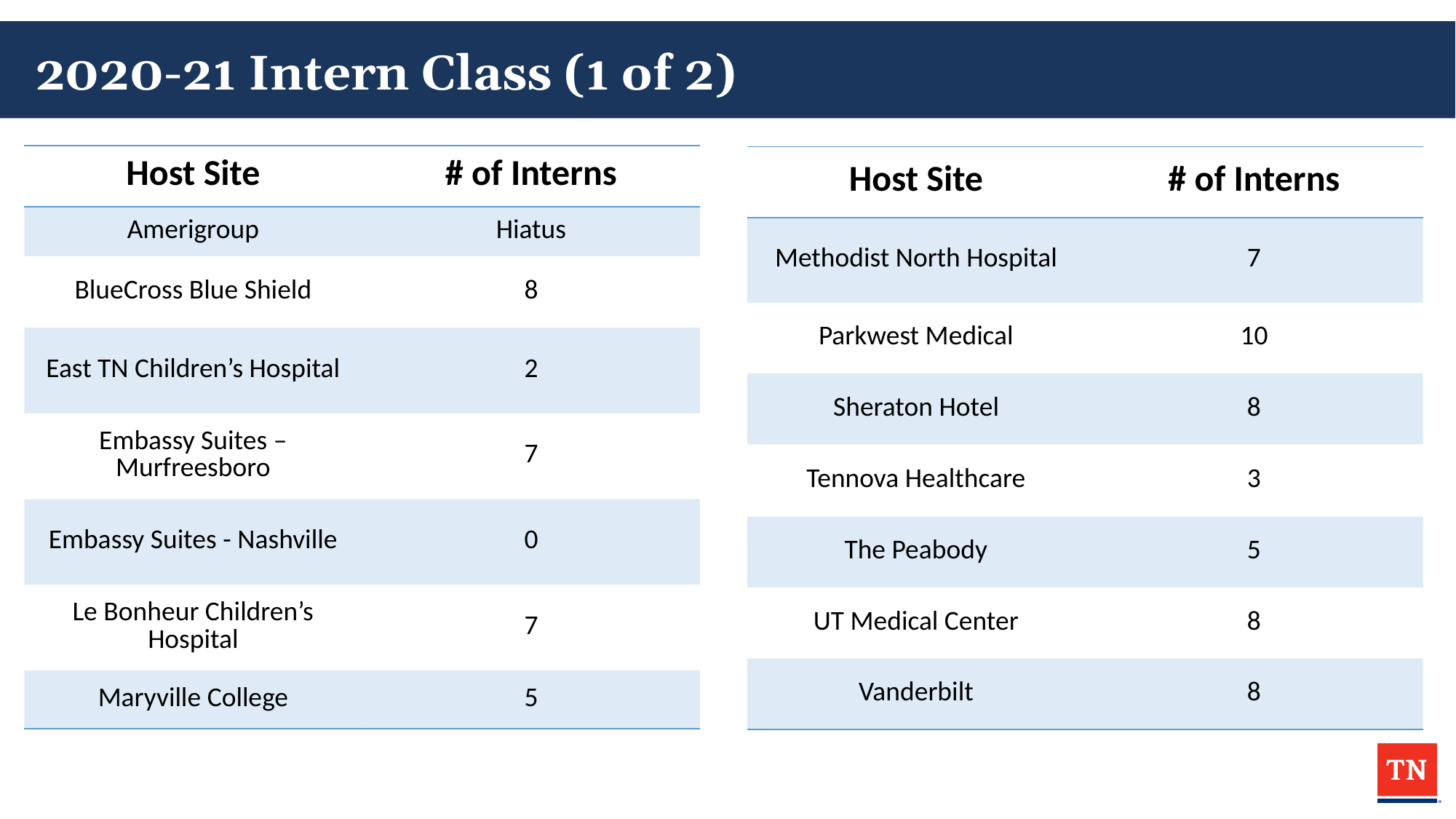

# 2020-21 Intern Class (1 of 2)
| Host Site | # of Interns |
| --- | --- |
| Amerigroup | Hiatus |
| BlueCross Blue Shield | 8 |
| East TN Children’s Hospital | 2 |
| Embassy Suites – Murfreesboro | 7 |
| Embassy Suites - Nashville | 0 |
| Le Bonheur Children’s Hospital | 7 |
| Maryville College | 5 |
| Host Site | # of Interns |
| --- | --- |
| Methodist North Hospital | 7 |
| Parkwest Medical | 10 |
| Sheraton Hotel | 8 |
| Tennova Healthcare | 3 |
| The Peabody | 5 |
| UT Medical Center | 8 |
| Vanderbilt | 8 |